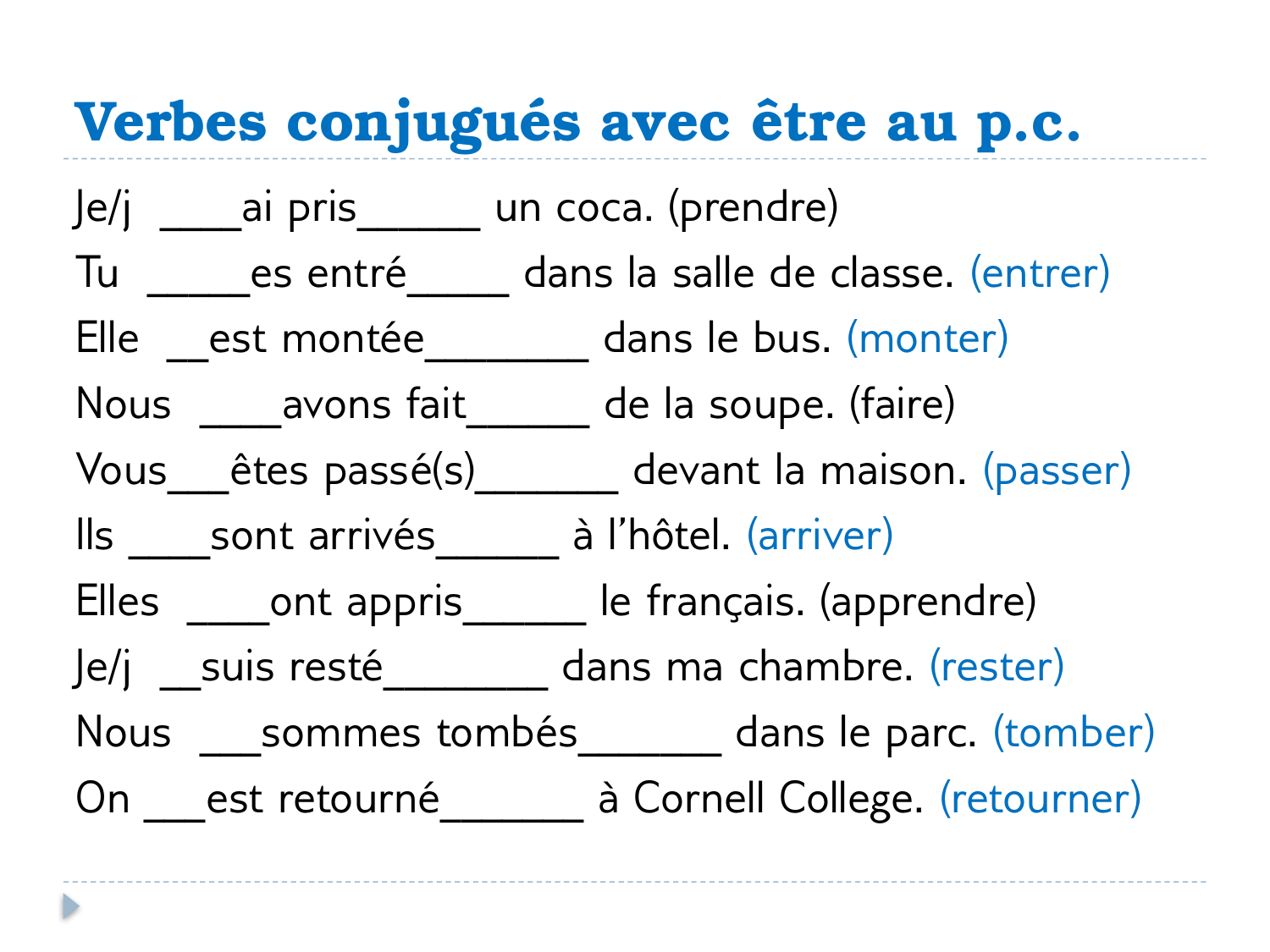

# Verbes conjugués avec être au p.c.
Je/j  ____ai pris______ un coca. (prendre)
Tu  _____es entré_____ dans la salle de classe. (entrer)
Elle  __est montée________ dans le bus. (monter)
Nous  ____avons fait______ de la soupe. (faire)
Vous___êtes passé(s)_______ devant la maison. (passer)
Ils ____sont arrivés______ à l’hôtel. (arriver)
Elles  ____ont appris______ le français. (apprendre)
Je/j  __suis resté________ dans ma chambre. (rester)
Nous  ___sommes tombés_______ dans le parc. (tomber)
On ___est retourné_______ à Cornell College. (retourner)